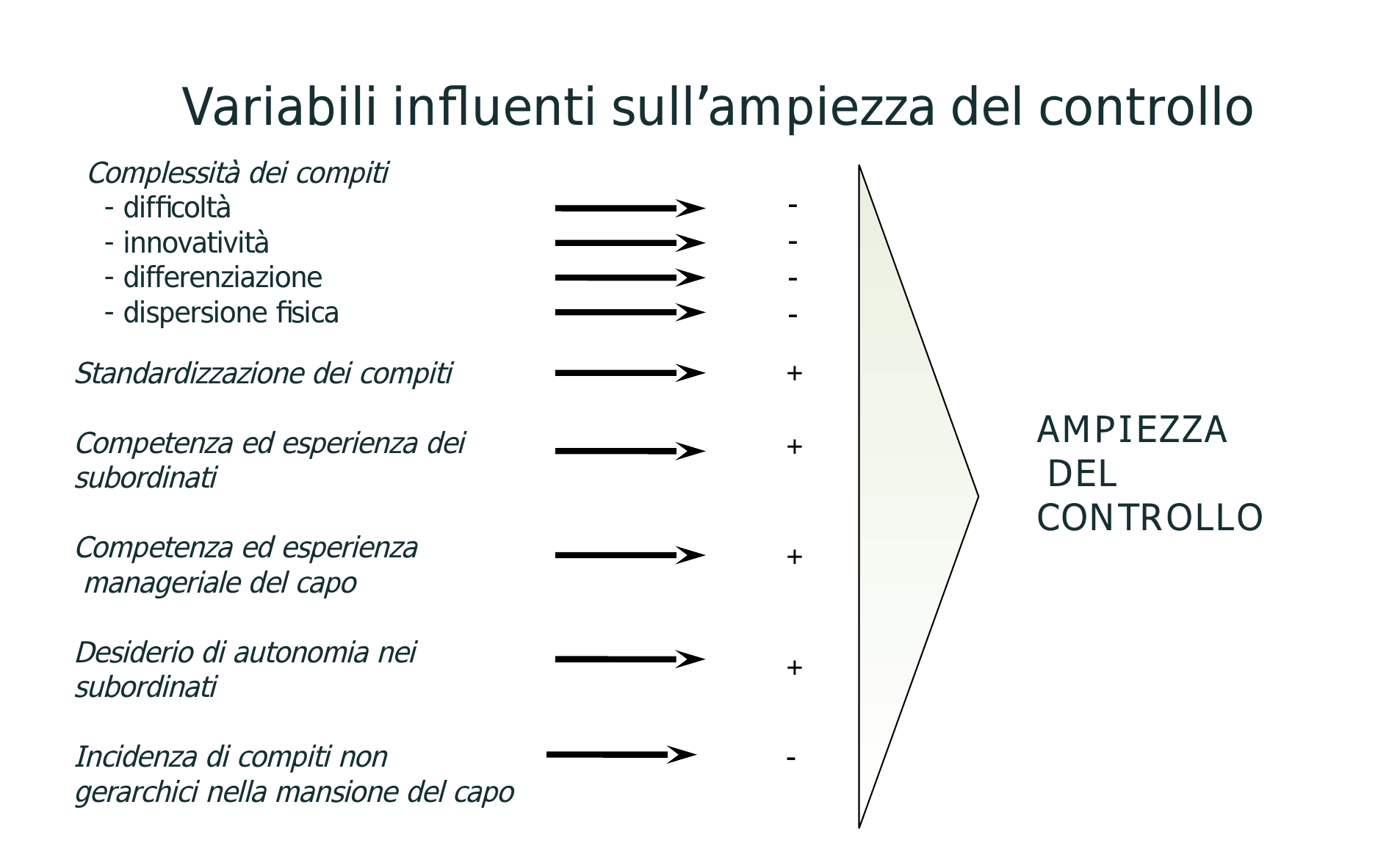

# Variabili influenti sull’ampiezza del controllo
Complessità dei compiti
  - difficoltà
  - innovatività
  - differenziazione
  - dispersione fisica
-
-
-
-

+

+

+

+

-

Standardizzazione dei compiti

Competenza ed esperienza dei
subordinati

Competenza ed esperienza
 manageriale del capo

Desiderio di autonomia nei
subordinati

Incidenza di compiti non
gerarchici nella mansione del capo

AMPIEZZA
 DEL
CONTROLLO